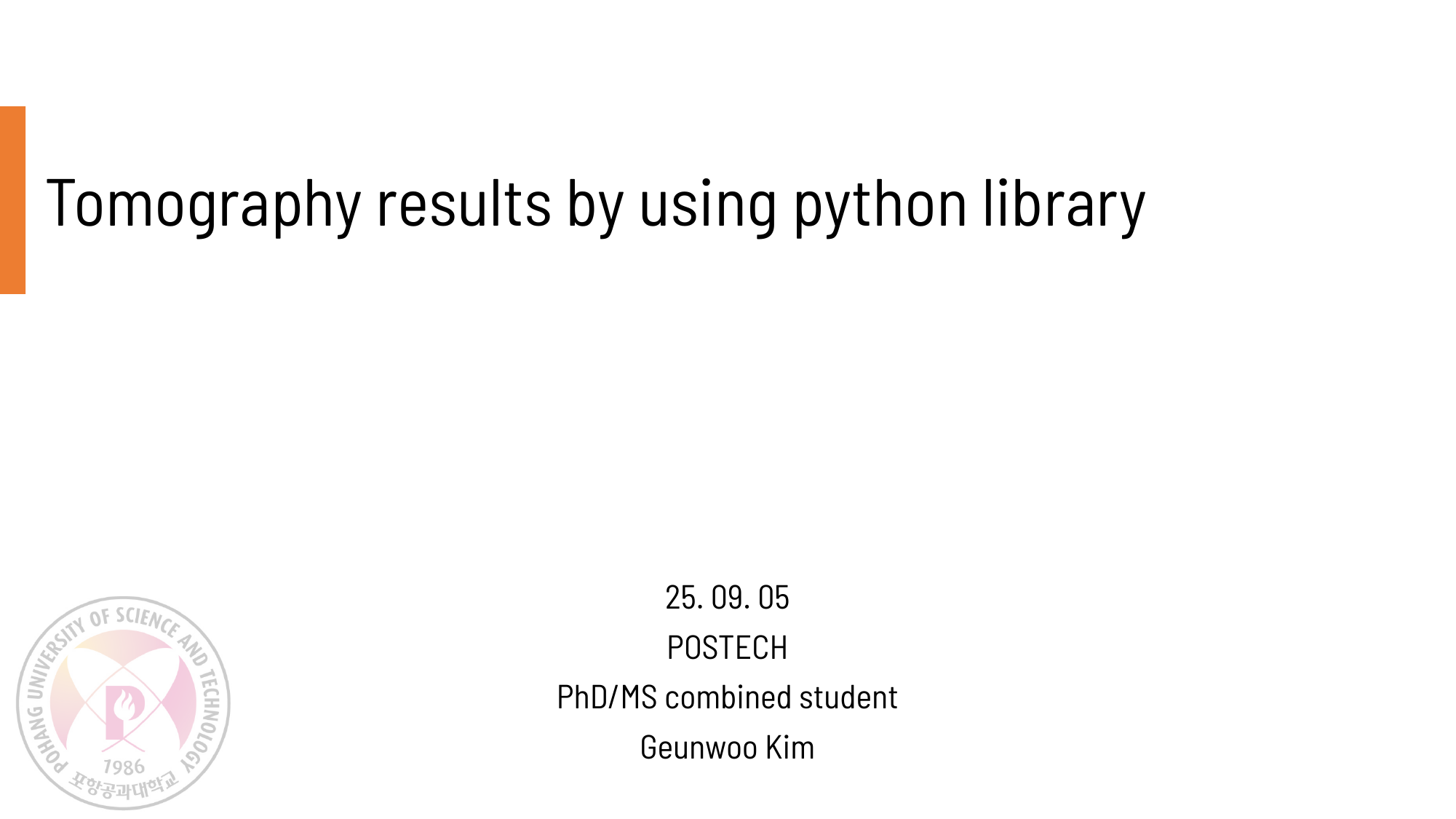

# Tomography results by using python library
25. 09. 05
POSTECH
PhD/MS combined student
Geunwoo Kim